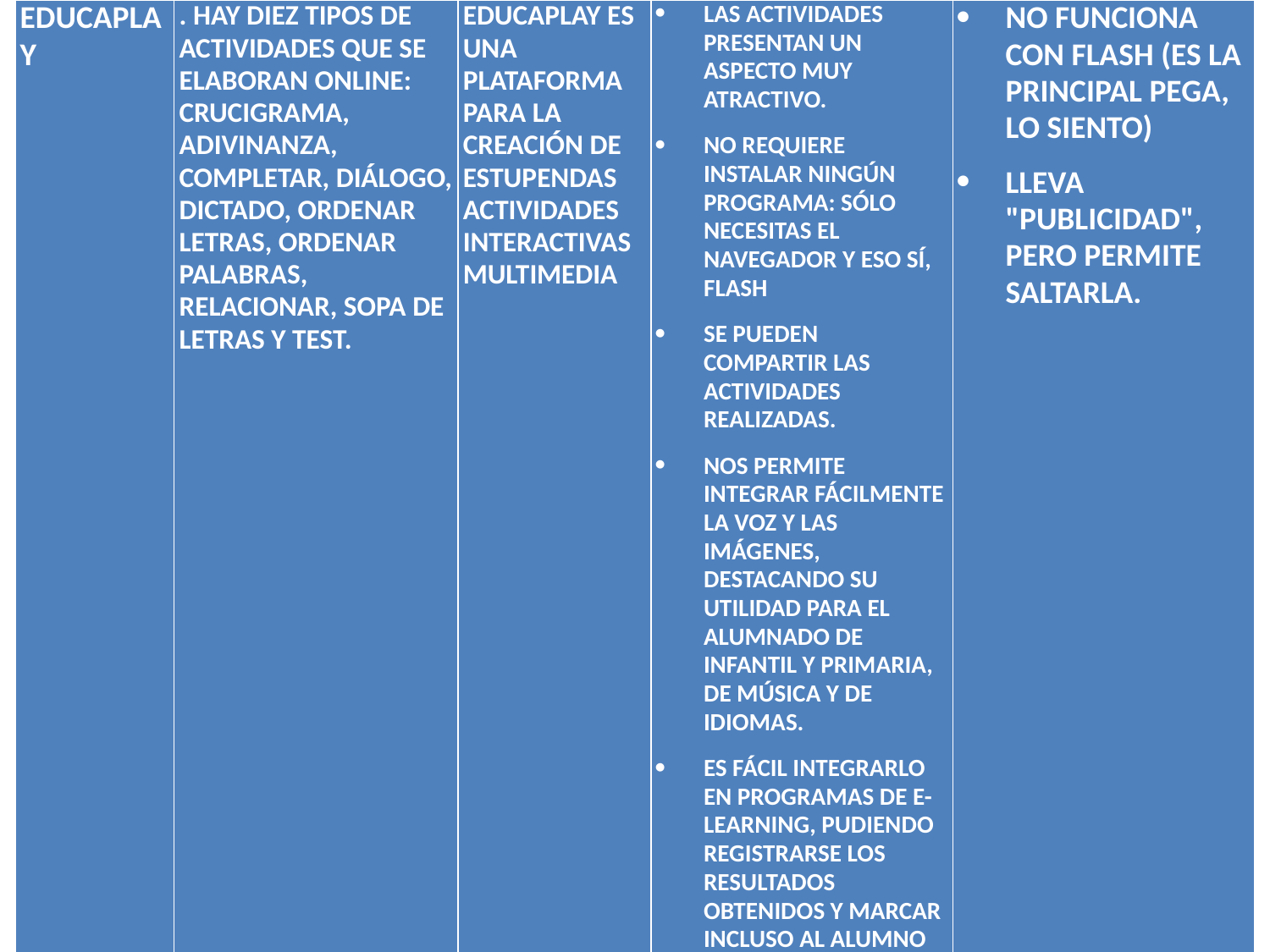

| EDUCAPLAY | . HAY DIEZ TIPOS DE ACTIVIDADES QUE SE ELABORAN ONLINE: CRUCIGRAMA, ADIVINANZA, COMPLETAR, DIÁLOGO, DICTADO, ORDENAR LETRAS, ORDENAR PALABRAS, RELACIONAR, SOPA DE LETRAS Y TEST. | EDUCAPLAY ES UNA PLATAFORMA PARA LA CREACIÓN DE ESTUPENDAS ACTIVIDADES INTERACTIVAS MULTIMEDIA | LAS ACTIVIDADES PRESENTAN UN ASPECTO MUY ATRACTIVO. NO REQUIERE INSTALAR NINGÚN PROGRAMA: SÓLO NECESITAS EL NAVEGADOR Y ESO SÍ, FLASH  SE PUEDEN COMPARTIR LAS ACTIVIDADES REALIZADAS. NOS PERMITE INTEGRAR FÁCILMENTE LA VOZ Y LAS IMÁGENES, DESTACANDO SU UTILIDAD PARA EL ALUMNADO DE INFANTIL Y PRIMARIA, DE MÚSICA Y DE IDIOMAS.  ES FÁCIL INTEGRARLO EN PROGRAMAS DE E-LEARNING, PUDIENDO REGISTRARSE LOS RESULTADOS OBTENIDOS Y MARCAR INCLUSO AL ALUMNO QUE LOS RESUELVE MÁS RÁPIDO U OTRAS. | NO FUNCIONA CON FLASH (ES LA PRINCIPAL PEGA, LO SIENTO) LLEVA "PUBLICIDAD", PERO PERMITE SALTARLA. |
| --- | --- | --- | --- | --- |